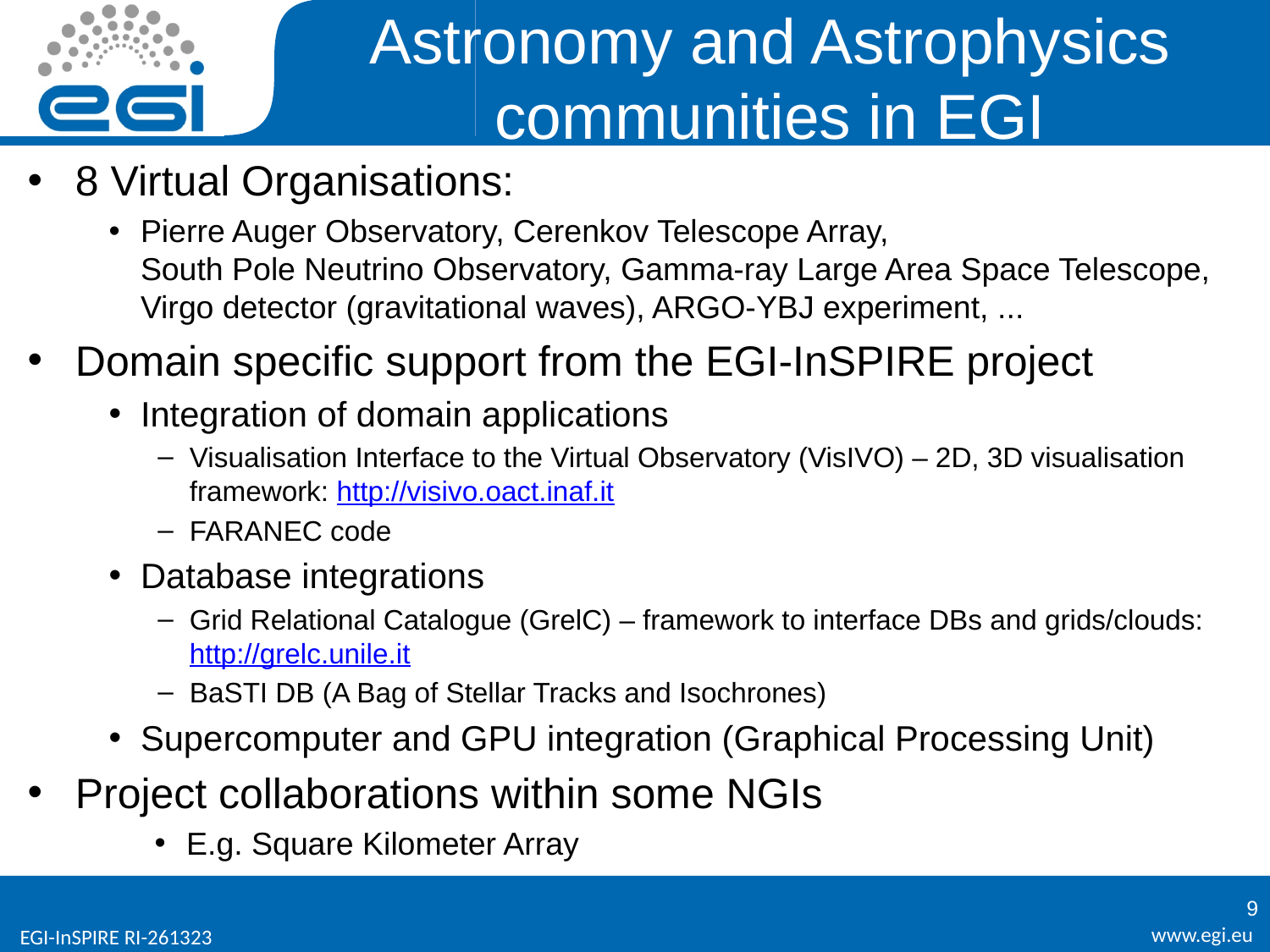

# Astronomy and Astrophysics communities in EGI
8 Virtual Organisations:
Pierre Auger Observatory, Cerenkov Telescope Array,
South Pole Neutrino Observatory, Gamma-ray Large Area Space Telescope, Virgo detector (gravitational waves), ARGO-YBJ experiment, ...
Domain specific support from the EGI-InSPIRE project
Integration of domain applications
Visualisation Interface to the Virtual Observatory (VisIVO) – 2D, 3D visualisation framework: http://visivo.oact.inaf.it
FARANEC code
Database integrations
Grid Relational Catalogue (GrelC) – framework to interface DBs and grids/clouds: http://grelc.unile.it
BaSTI DB (A Bag of Stellar Tracks and Isochrones)
Supercomputer and GPU integration (Graphical Processing Unit)
Project collaborations within some NGIs
E.g. Square Kilometer Array
9